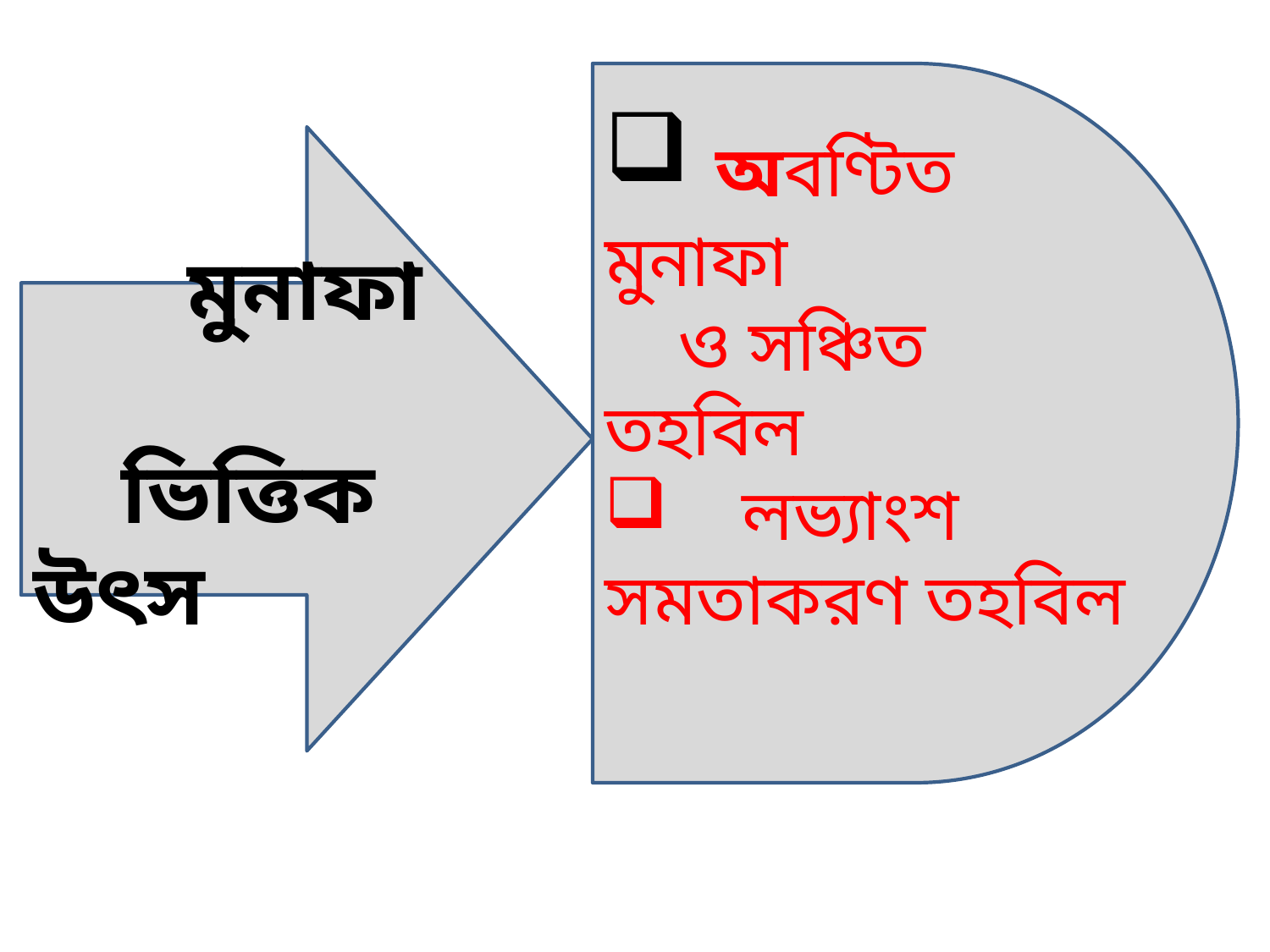

অবণ্টিত মুনাফা
    ও সঞ্চিত তহবিল
    লভ্যাংশ সমতাকরণ তহবিল

       মুনাফা
    ভিত্তিক উৎস